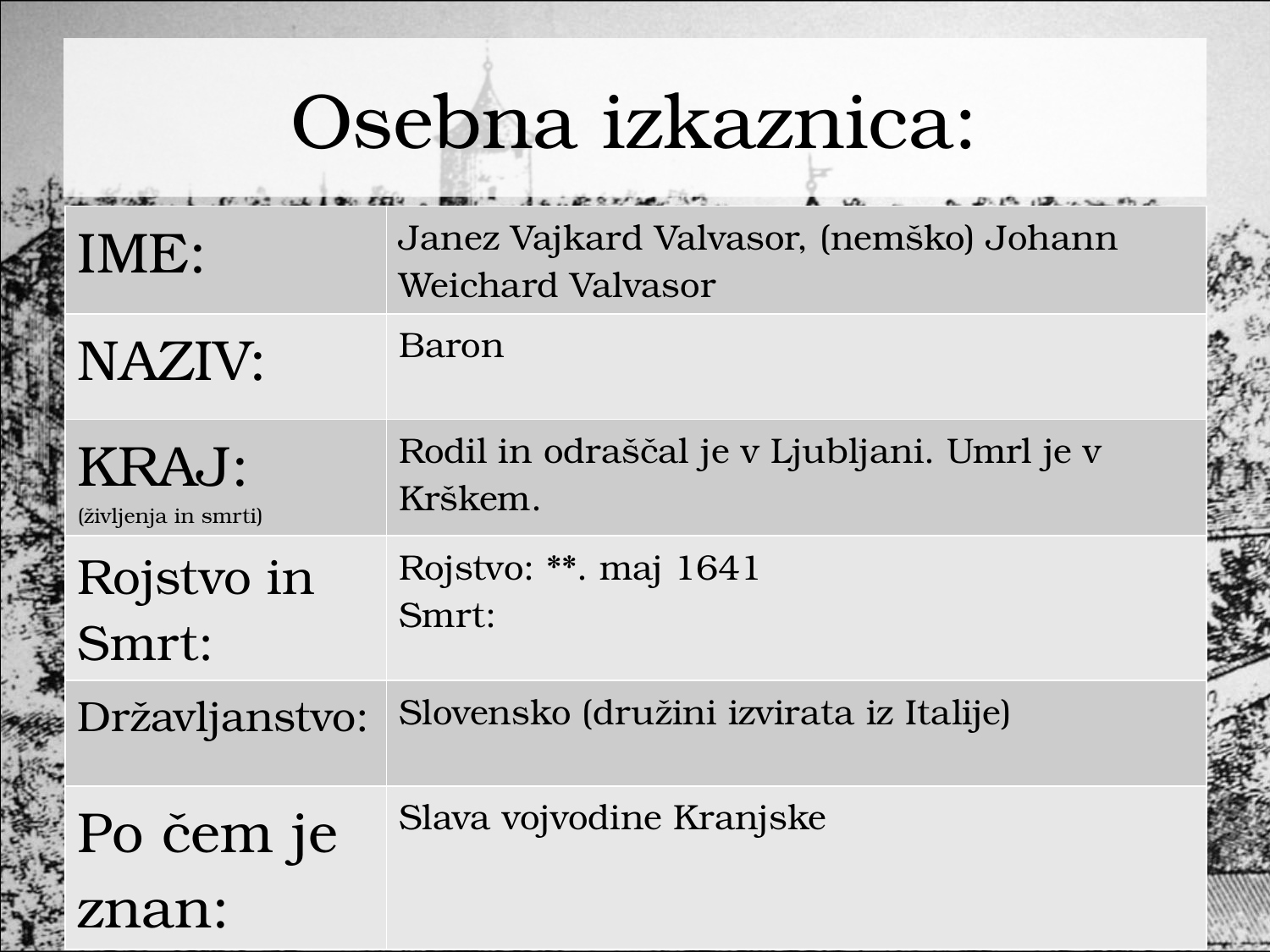

# Osebna izkaznica:
| IME: | Janez Vajkard Valvasor, (nemško) Johann Weichard Valvasor |
| --- | --- |
| NAZIV: | Baron |
| KRAJ: (življenja in smrti) | Rodil in odraščal je v Ljubljani. Umrl je v Krškem. |
| Rojstvo in Smrt: | Rojstvo: \*\*. maj 1641 Smrt: |
| Državljanstvo: | Slovensko (družini izvirata iz Italije) |
| Po čem je znan: | Slava vojvodine Kranjske |